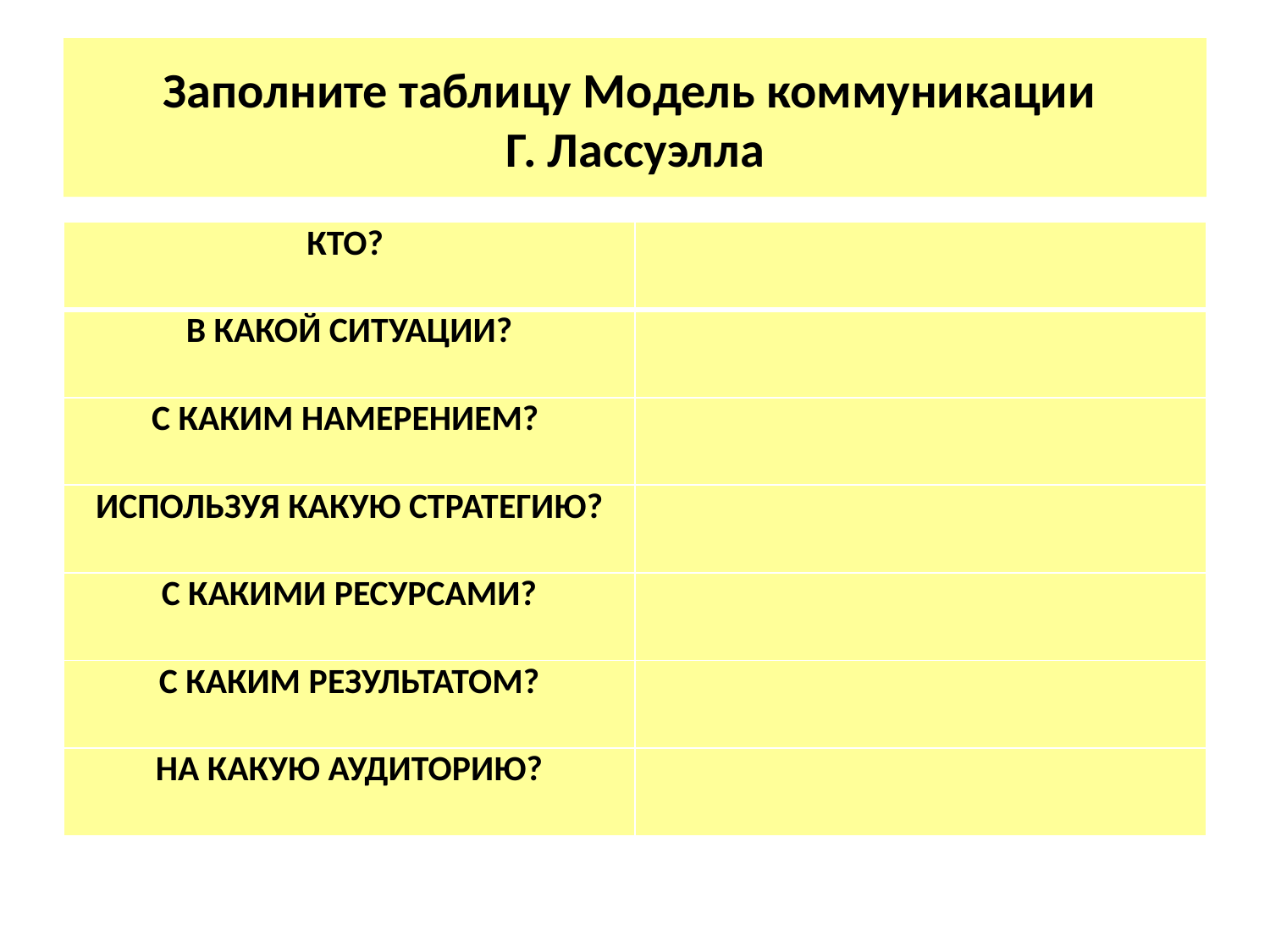

# Заполните таблицу Модель коммуникации  Г. Лассуэлла
| КТО? |  |
| --- | --- |
| В КАКОЙ СИТУАЦИИ? |  |
| С КАКИМ НАМЕРЕНИЕМ? |  |
| ИСПОЛЬЗУЯ КАКУЮ СТРАТЕГИЮ? |  |
| С КАКИМИ РЕСУРСАМИ? |  |
| С КАКИМ РЕЗУЛЬТАТОМ? |  |
| НА КАКУЮ АУДИТОРИЮ? |  |